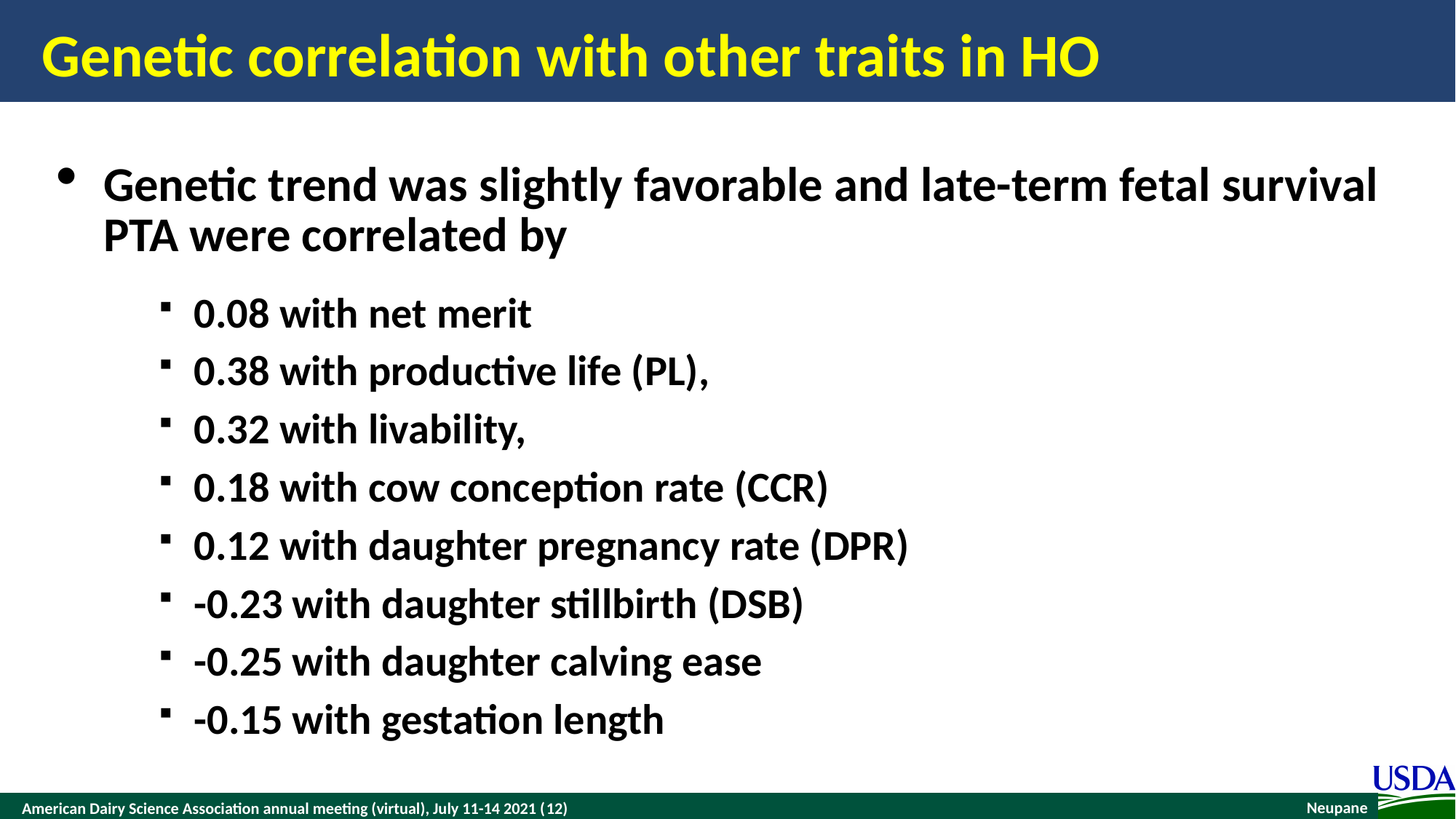

# Genetic correlation with other traits in HO
Genetic trend was slightly favorable and late-term fetal survival PTA were correlated by
0.08 with net merit
0.38 with productive life (PL),
0.32 with livability,
0.18 with cow conception rate (CCR)
0.12 with daughter pregnancy rate (DPR)
-0.23 with daughter stillbirth (DSB)
-0.25 with daughter calving ease
-0.15 with gestation length